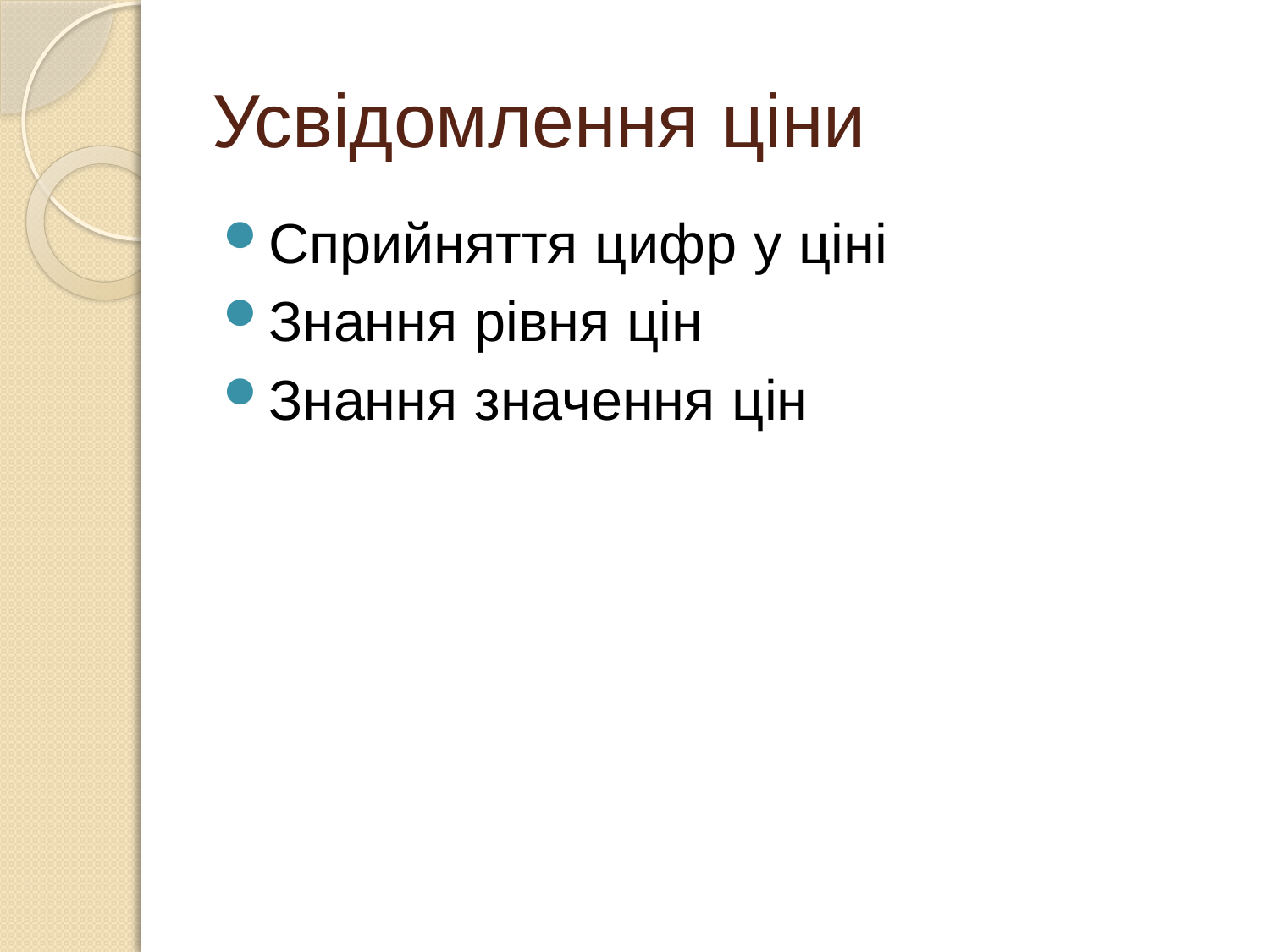

# Усвідомлення ціни
Сприйняття цифр у ціні
Знання рівня цін
Знання значення цін